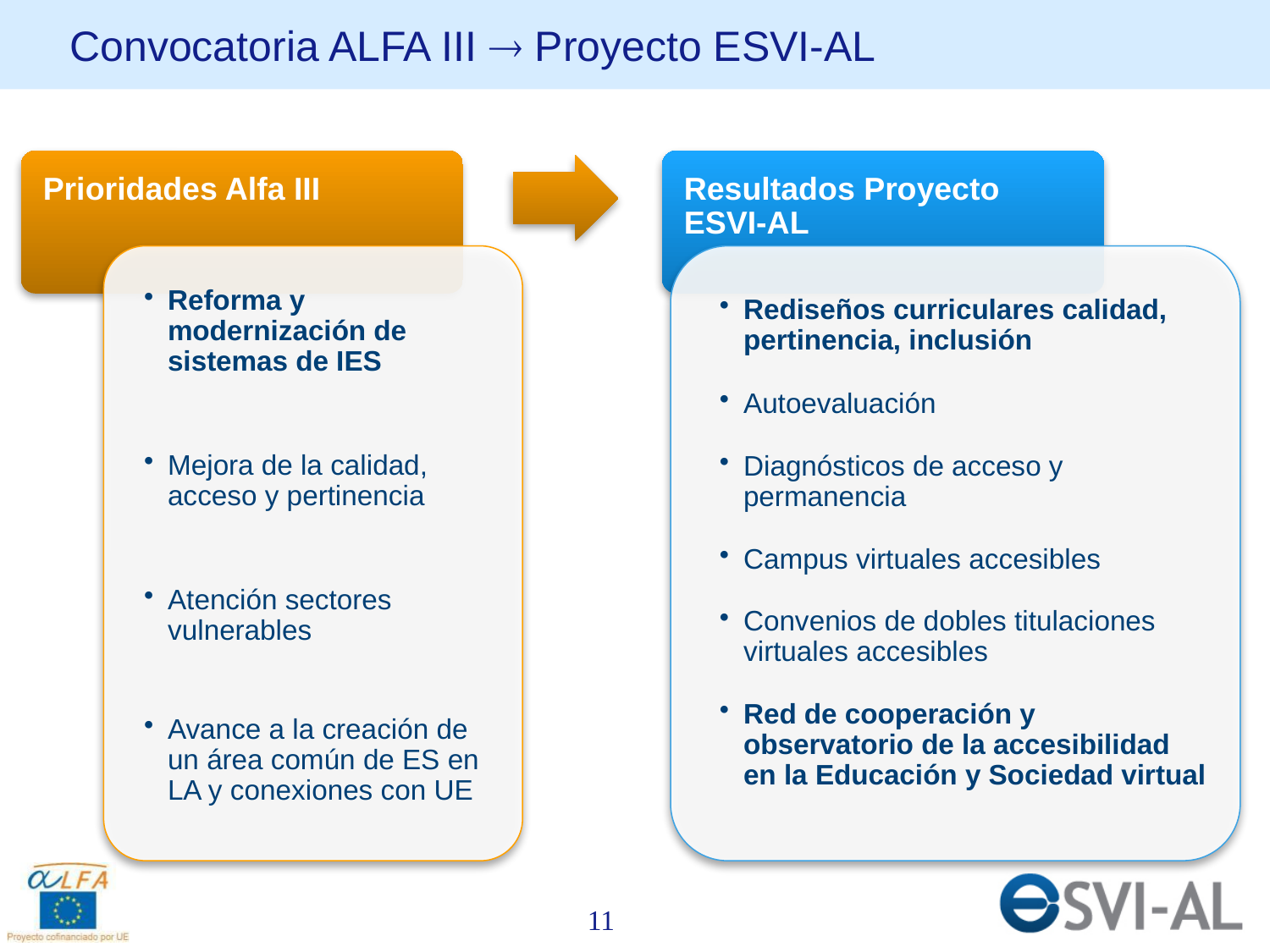

Convocatoria ALFA III → Proyecto ESVI-AL
Prioridades Alfa III
Reforma y modernización de sistemas de IES

Mejora de la calidad, acceso y pertinencia

Atención sectores vulnerables

Avance a la creación de un área común de ES en LA y conexiones con UE

Resultados Proyecto ESVI-AL
Rediseños curriculares calidad, pertinencia, inclusión

Autoevaluación

Diagnósticos de acceso y permanencia

Campus virtuales accesibles

Convenios de dobles titulaciones virtuales accesibles

Red de cooperación y observatorio de la accesibilidad en la Educación y Sociedad virtual